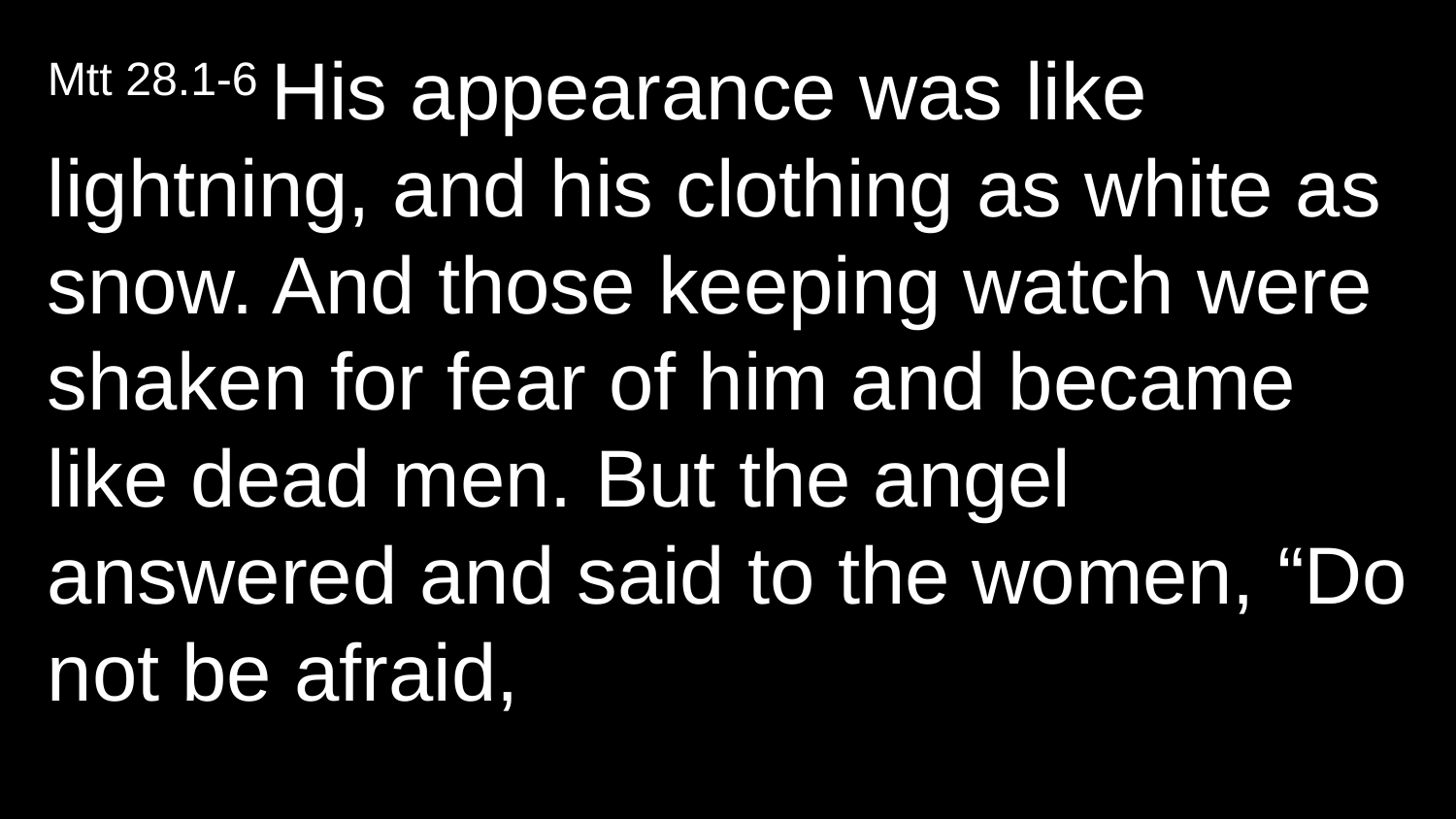

Mtt 28.1-6 His appearance was like lightning, and his clothing as white as snow. And those keeping watch were shaken for fear of him and became like dead men. But the angel answered and said to the women, “Do not be afraid,